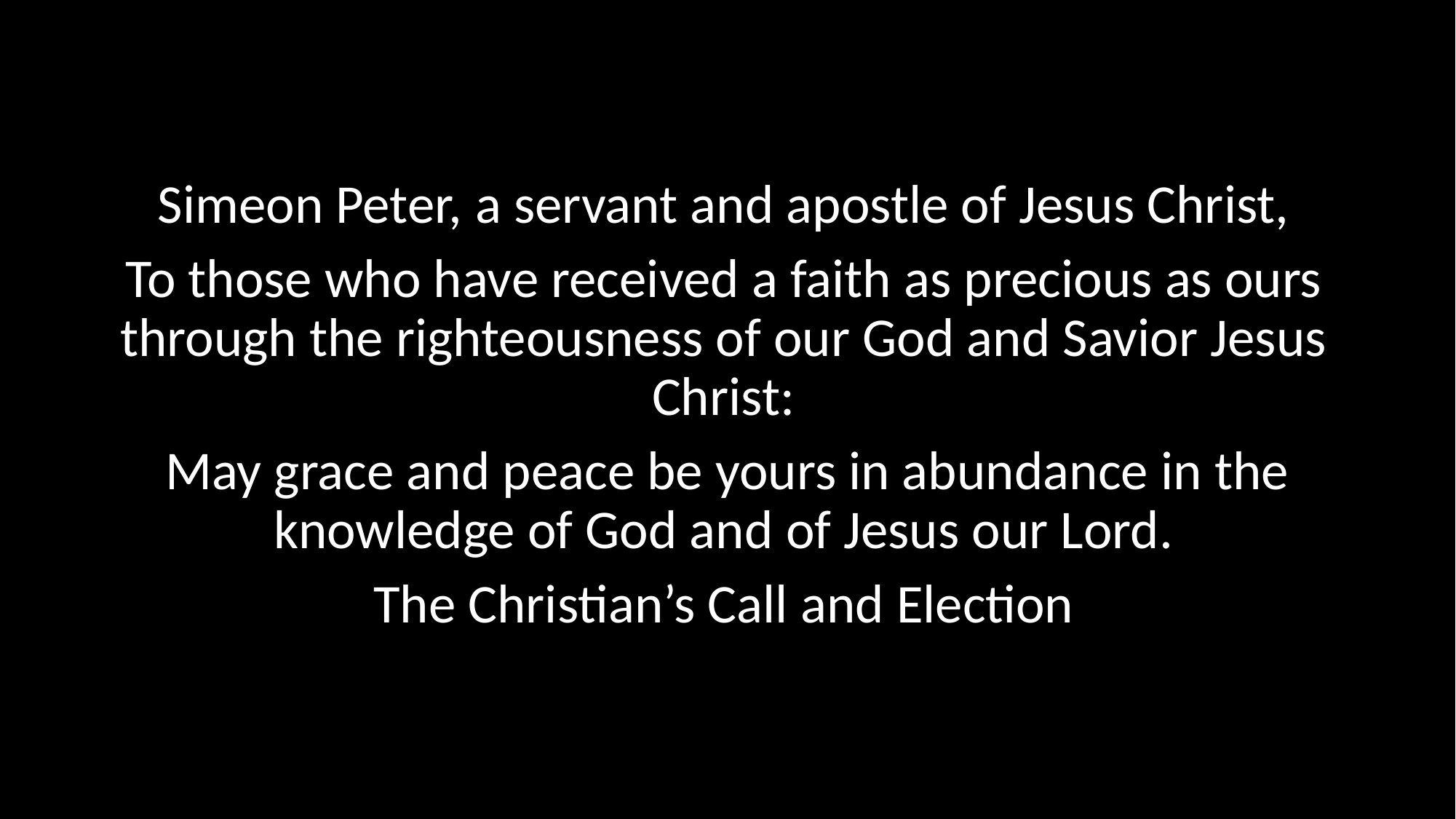

Simeon Peter, a servant and apostle of Jesus Christ,
To those who have received a faith as precious as ours through the righteousness of our God and Savior Jesus Christ:
 May grace and peace be yours in abundance in the knowledge of God and of Jesus our Lord.
The Christian’s Call and Election